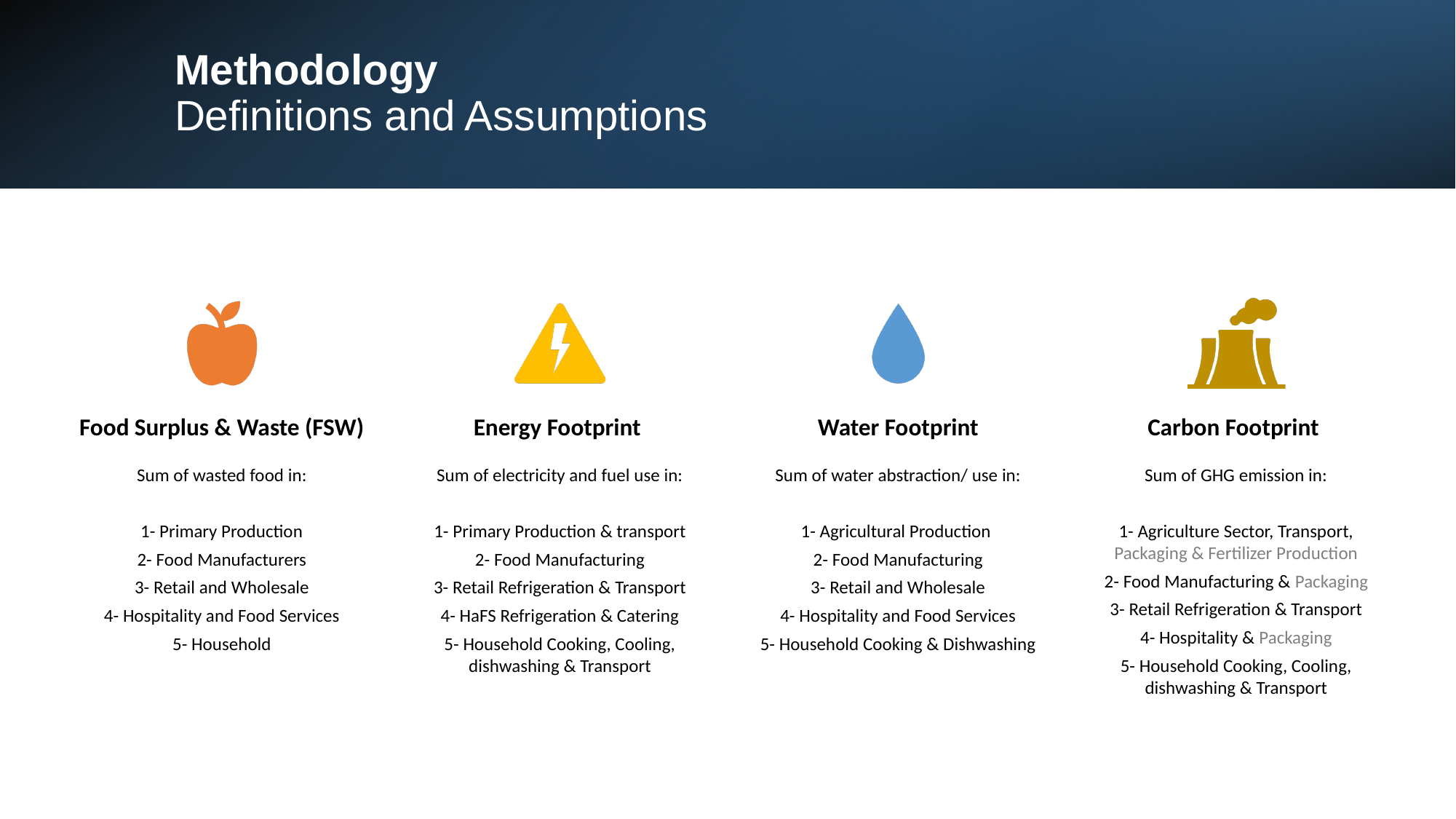

# Methodology Definitions and Assumptions
Food Surplus & Waste (FSW)
Sum of wasted food in:

1- Primary Production
2- Food Manufacturers
3- Retail and Wholesale
4- Hospitality and Food Services
5- Household
Energy Footprint
Sum of electricity and fuel use in:

1- Primary Production & transport
2- Food Manufacturing
3- Retail Refrigeration & Transport
4- HaFS Refrigeration & Catering
5- Household Cooking, Cooling, dishwashing & Transport
Water Footprint
Sum of water abstraction/ use in:

1- Agricultural Production
2- Food Manufacturing
3- Retail and Wholesale
4- Hospitality and Food Services
5- Household Cooking & Dishwashing
Carbon Footprint
Sum of GHG emission in:

1- Agriculture Sector, Transport, Packaging & Fertilizer Production
2- Food Manufacturing & Packaging
3- Retail Refrigeration & Transport
4- Hospitality & Packaging
5- Household Cooking, Cooling, dishwashing & Transport